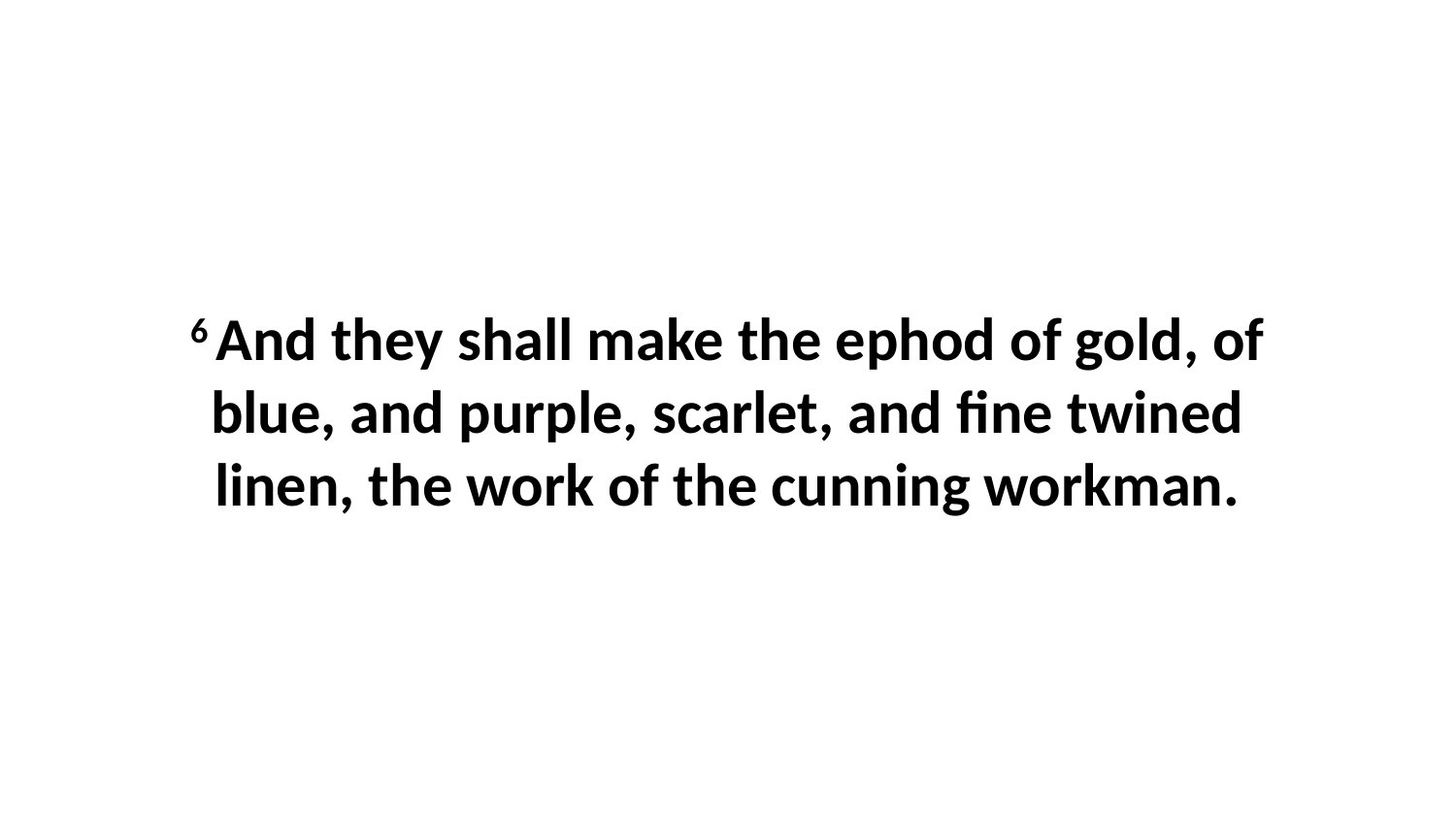

6 And they shall make the ephod of gold, of blue, and purple, scarlet, and fine twined linen, the work of the cunning workman.